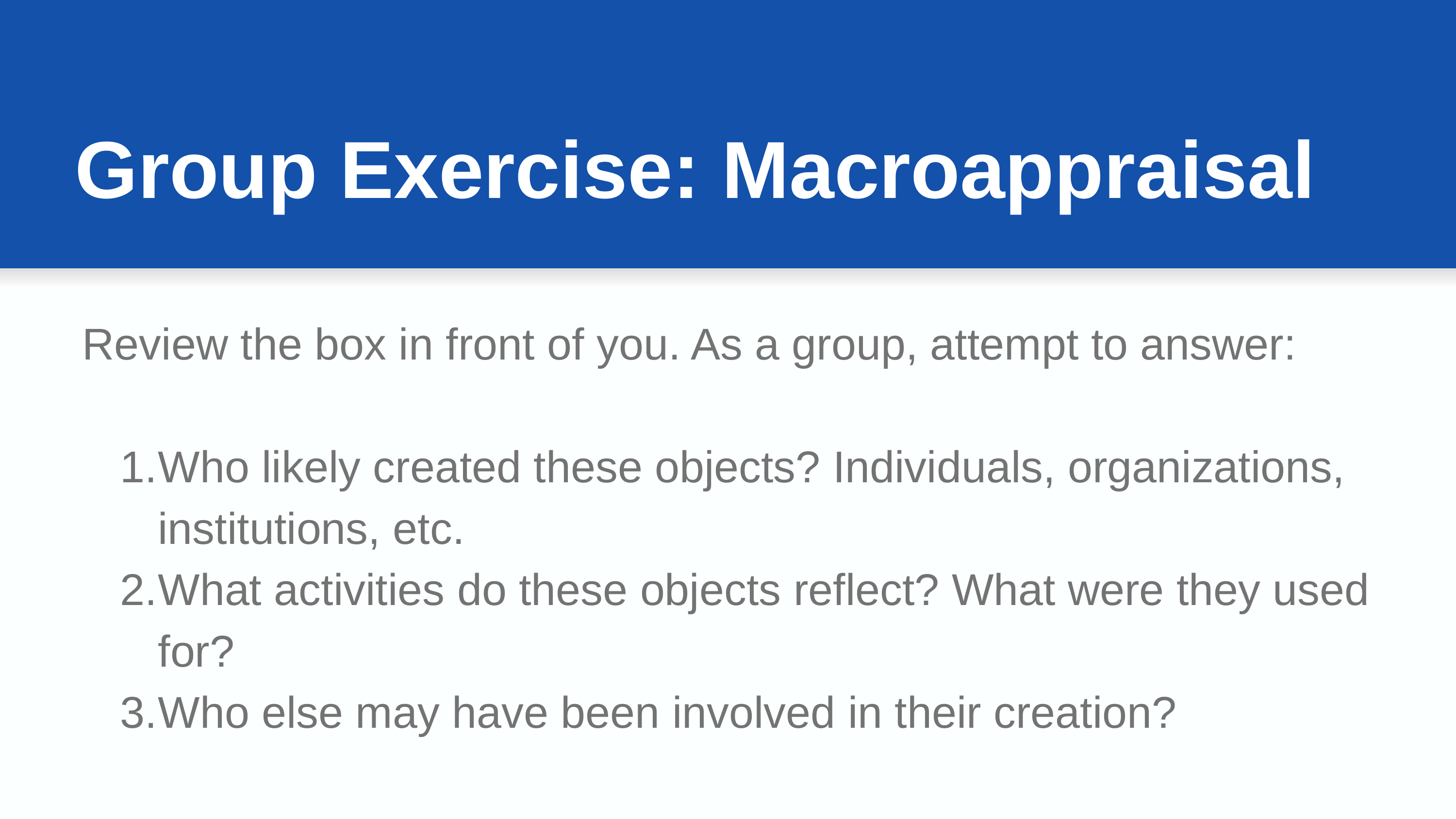

Group Exercise: Macroappraisal

Review the box in front of you. As a group, attempt to answer:

Who likely created these objects? Individuals, organizations, institutions, etc.
What activities do these objects reflect? What were they used for?
Who else may have been involved in their creation?